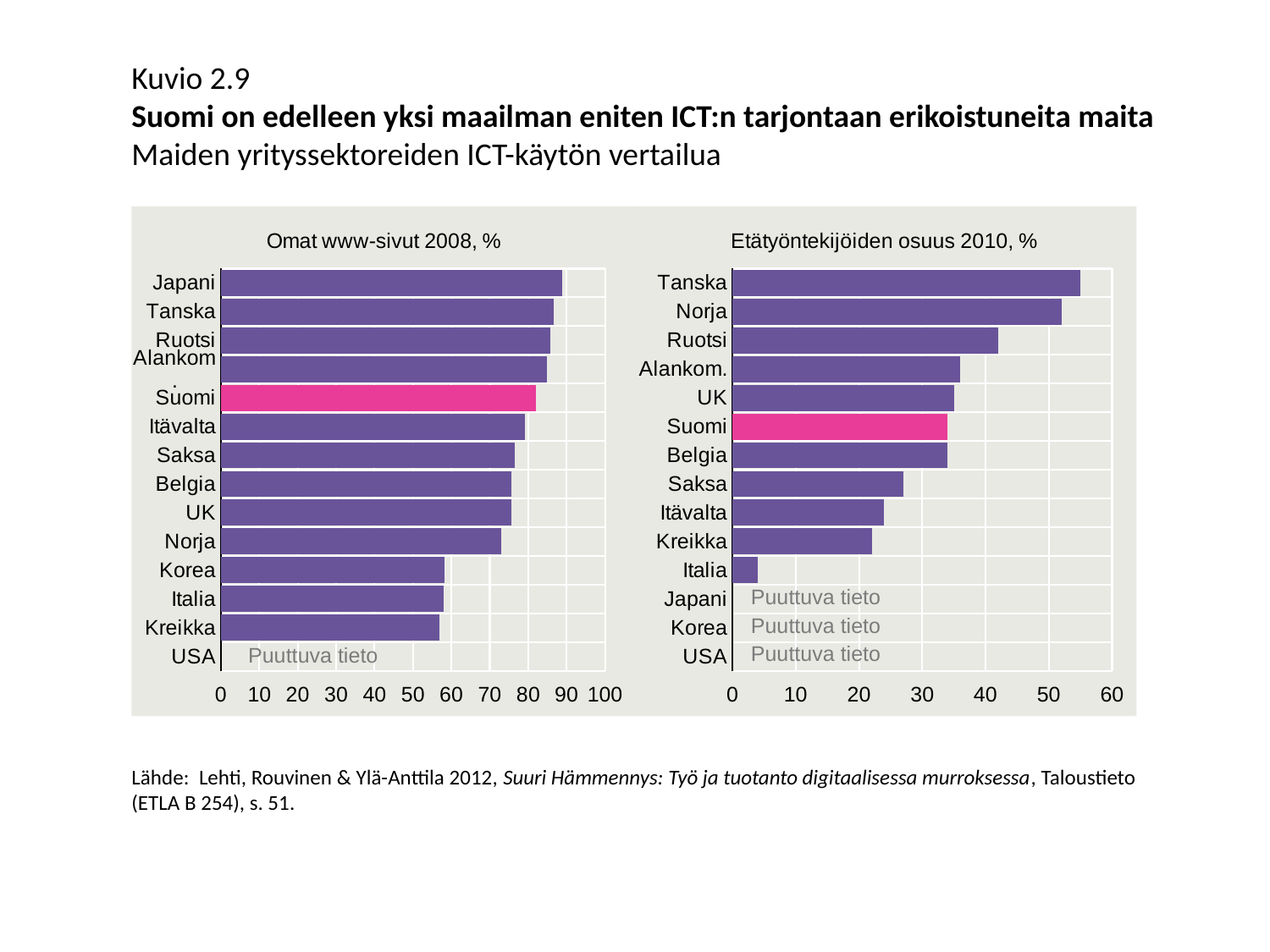

Kuvio 2.9
Suomi on edelleen yksi maailman eniten ICT:n tarjontaan erikoistuneita maita
Maiden yrityssektoreiden ICT-käytön vertailua

### Chart: Omat www-sivut 2008, %

| Category | Have own website |
|---|---|
| USA | None |
| Kreikka | 56.8831449638219 |
| Italia | 58.0851020264597 |
| Korea | 58.2 |
| Norja | 72.9484061452234 |
| UK | 75.50495616656711 |
| Belgia | 75.6274085459778 |
| Saksa | 76.5323376063469 |
| Itävalta | 79.15641365385831 |
| Suomi | 82.0580804028113 |
| Alankom. | 84.9563729483314 |
| Ruotsi | 85.85422519400659 |
| Tanska | 86.65840587322499 |
| Japani | 88.9 |

### Chart: Etätyöntekijöiden osuus 2010, %

| Category | Share of enterprises employing teleworkers, EU15, 2006 |
|---|---|
| USA | None |
| Korea | None |
| Japani | None |
| Italia | 4.0 |
| Kreikka | 22.0 |
| Itävalta | 24.0 |
| Saksa | 27.0 |
| Belgia | 34.0 |
| Suomi | 34.0 |
| UK | 35.0 |
| Alankom. | 36.0 |
| Ruotsi | 42.0 |
| Norja | 52.0 |
| Tanska | 55.0 |
Puuttuva tieto
Puuttuva tieto
Puuttuva tieto
Puuttuva tieto
Lähde:  Lehti, Rouvinen & Ylä-Anttila 2012, Suuri Hämmennys: Työ ja tuotanto digitaalisessa murroksessa, Taloustieto
(ETLA B 254), s. 51.